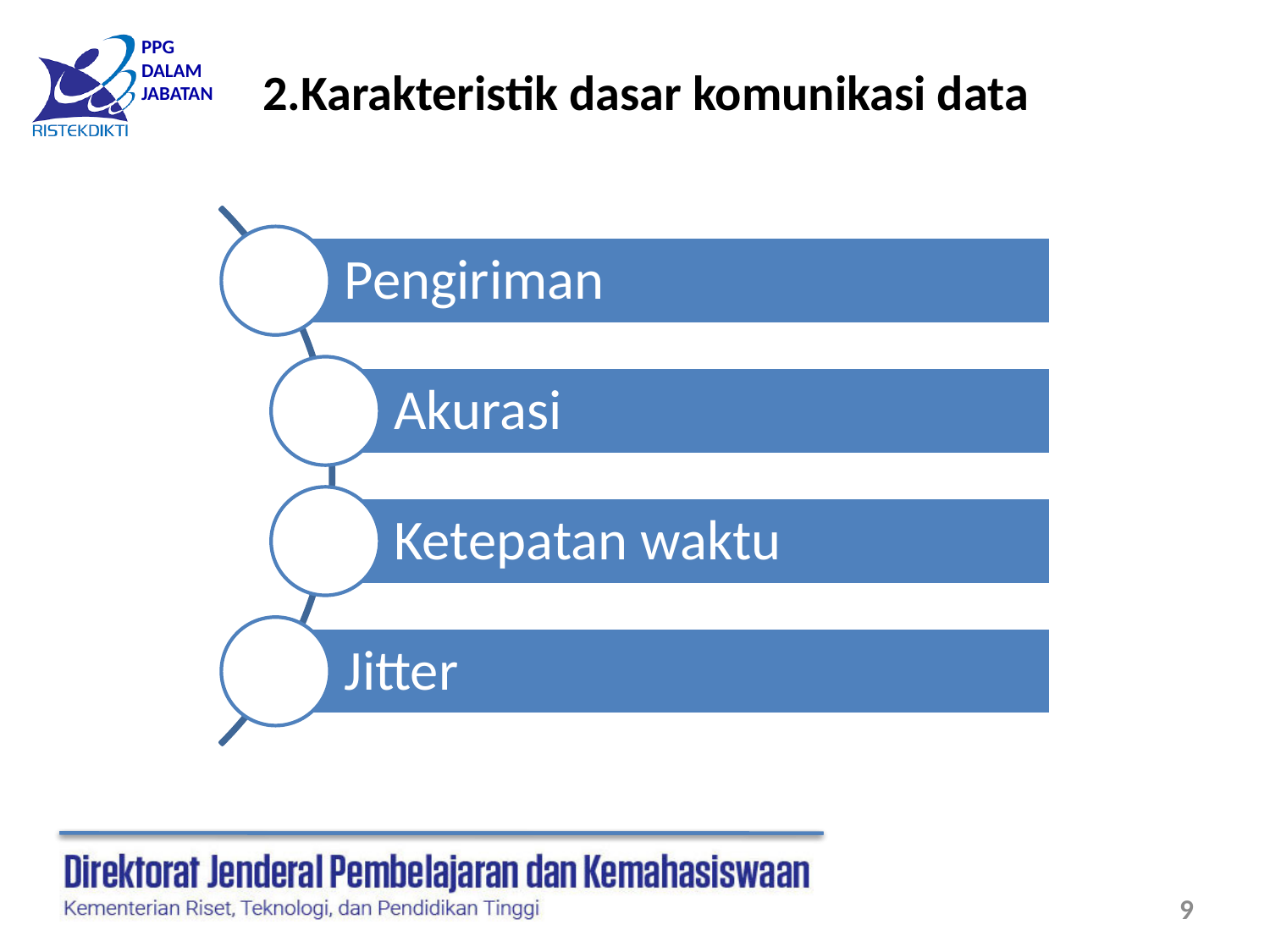

2.Karakteristik dasar komunikasi data
Pengiriman
Akurasi
Ketepatan waktu
Jitter
9